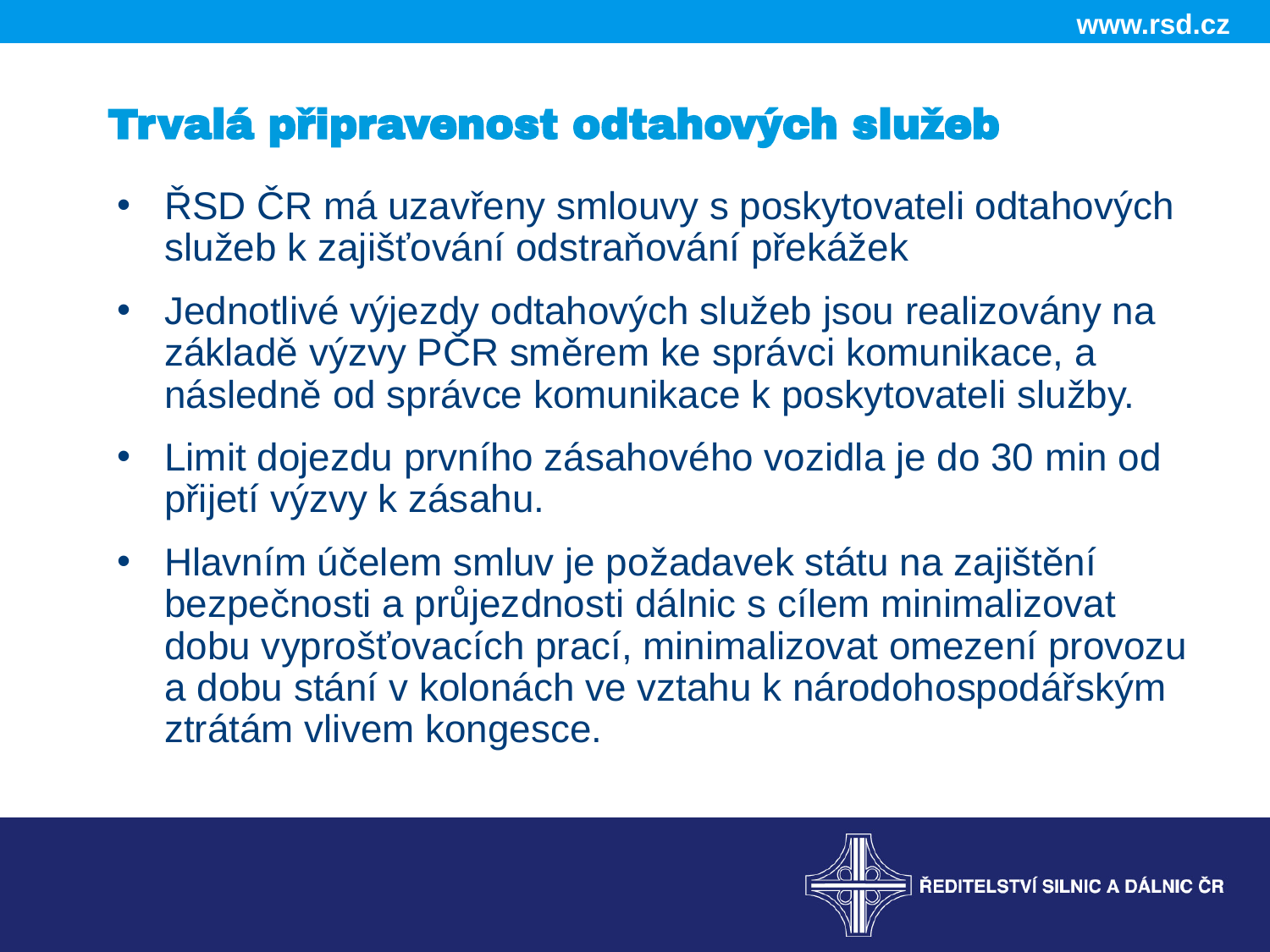

Trvalá připravenost odtahových služeb
ŘSD ČR má uzavřeny smlouvy s poskytovateli odtahových služeb k zajišťování odstraňování překážek
Jednotlivé výjezdy odtahových služeb jsou realizovány na základě výzvy PČR směrem ke správci komunikace, a   následně od správce komunikace k poskytovateli služby.
Limit dojezdu prvního zásahového vozidla je do 30 min od přijetí výzvy k zásahu.
Hlavním účelem smluv je požadavek státu na zajištění bezpečnosti a průjezdnosti dálnic s cílem minimalizovat dobu vyprošťovacích prací, minimalizovat omezení provozu a dobu stání v kolonách ve vztahu k národohospodářským ztrátám vlivem kongesce.